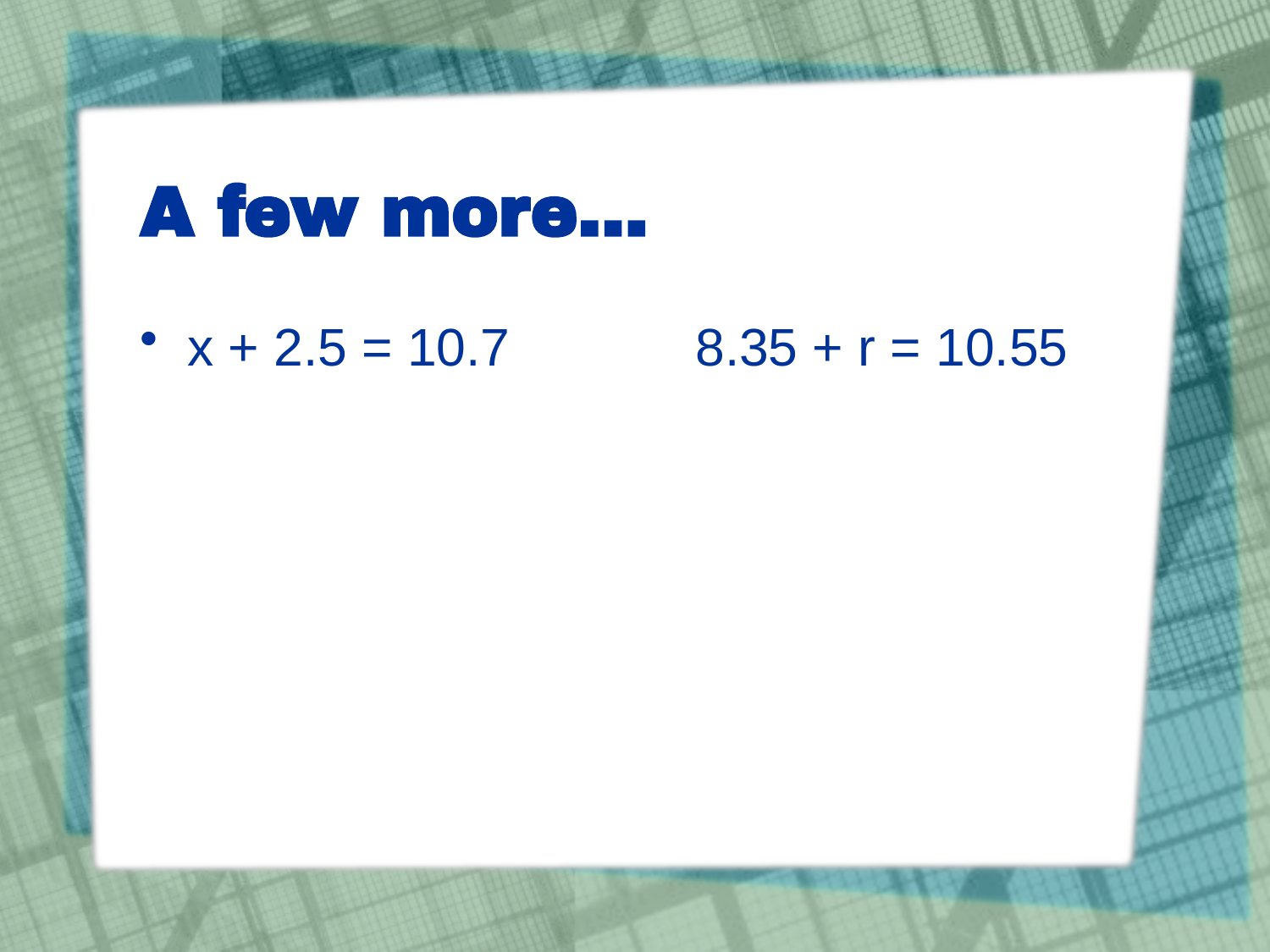

# A few more…
x + 2.5 = 10.7		8.35 + r = 10.55